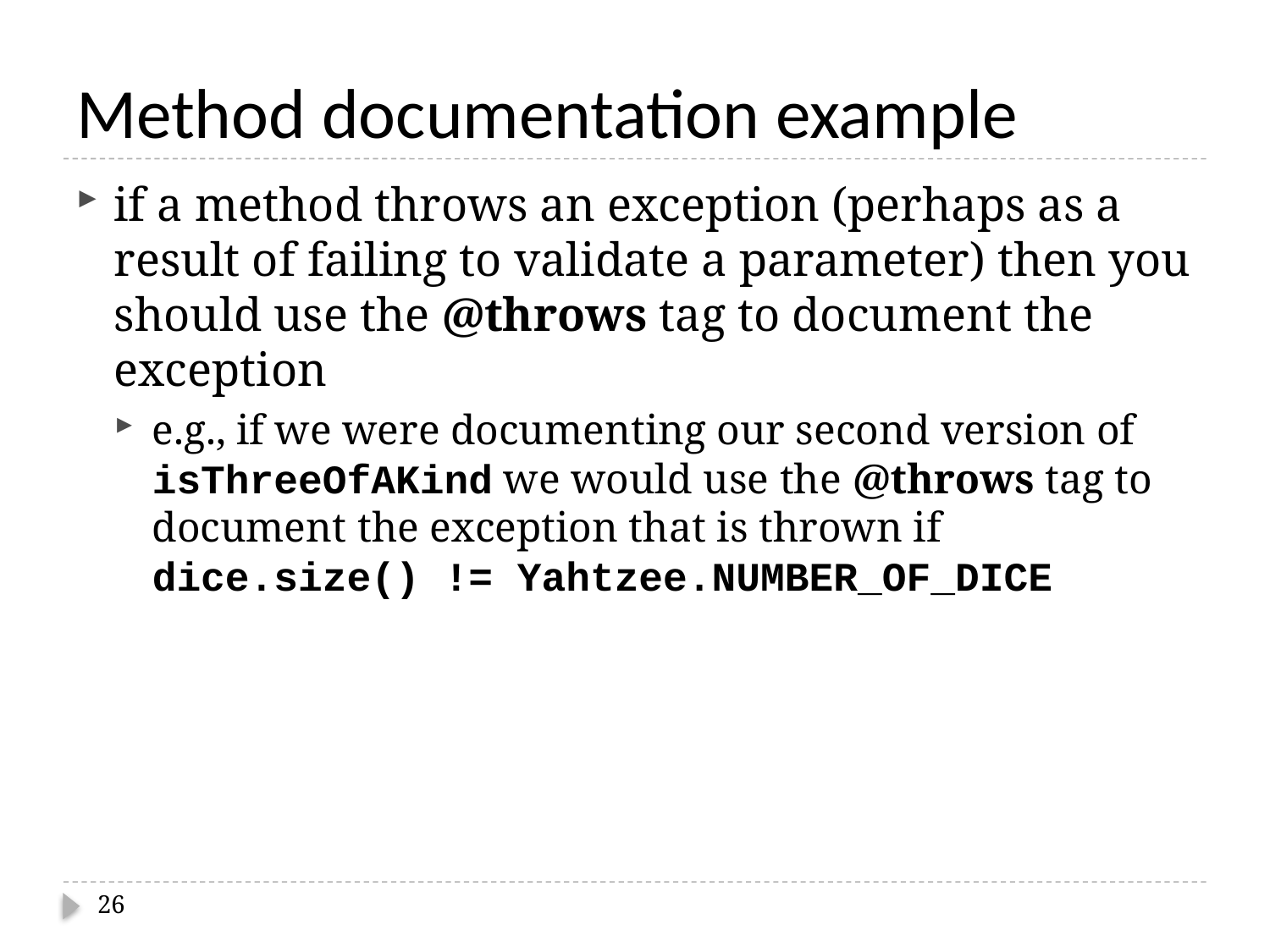

# Method documentation example
if a method throws an exception (perhaps as a result of failing to validate a parameter) then you should use the @throws tag to document the exception
e.g., if we were documenting our second version of isThreeOfAKind we would use the @throws tag to document the exception that is thrown if
dice.size() != Yahtzee.NUMBER_OF_DICE
26